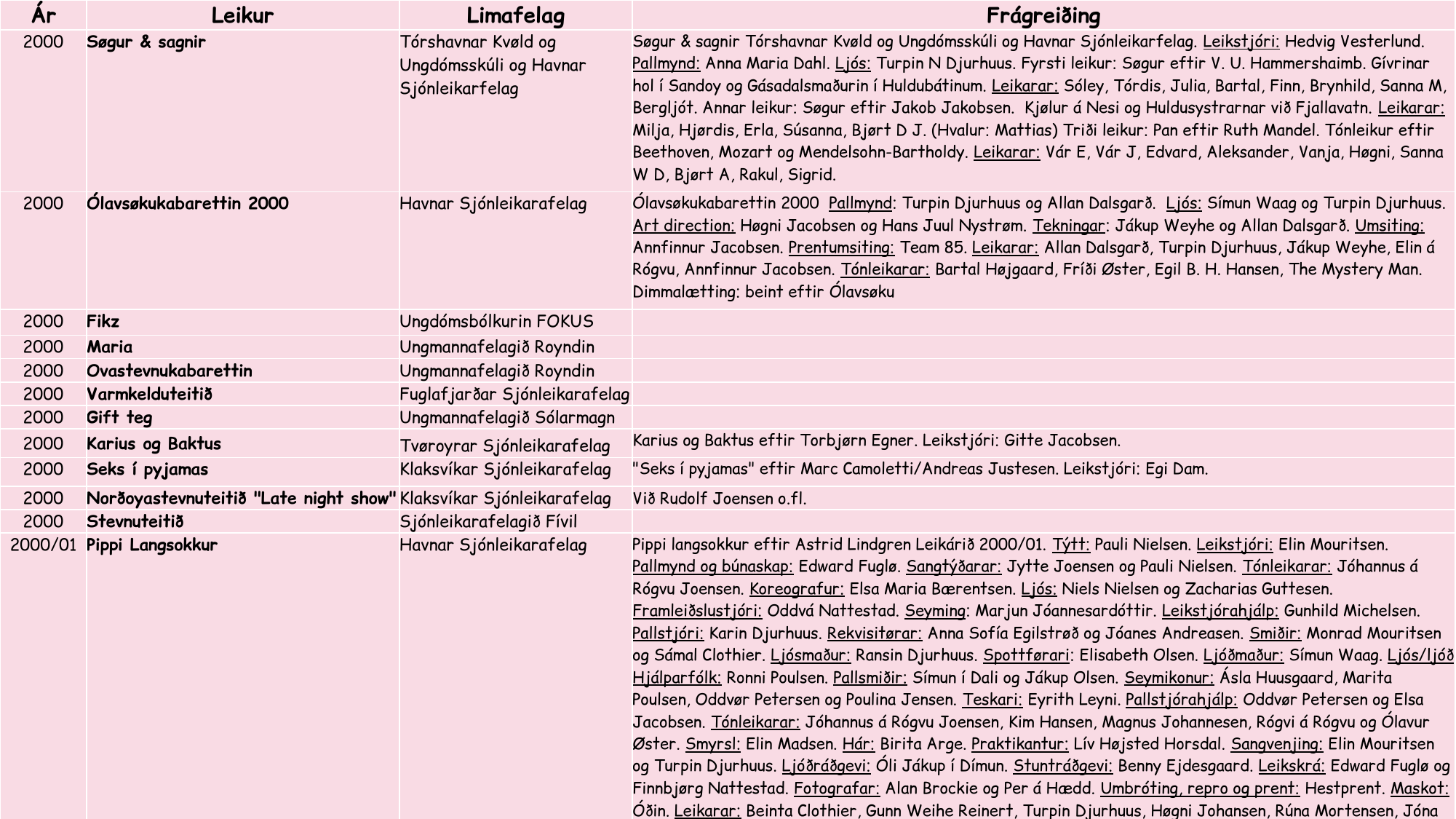

| Ár | Leikur | Limafelag | Frágreiðing |
| --- | --- | --- | --- |
| 2000 | Søgur & sagnir | Tórshavnar Kvøld og Ungdómsskúli og Havnar Sjónleikarfelag | Søgur & sagnir Tórshavnar Kvøld og Ungdómsskúli og Havnar Sjónleikarfelag. Leikstjóri: Hedvig Vesterlund. Pallmynd: Anna Maria Dahl. Ljós: Turpin N Djurhuus. Fyrsti leikur: Søgur eftir V. U. Hammershaimb. Gívrinar hol í Sandoy og Gásadalsmaðurin í Huldubátinum. Leikarar: Sóley, Tórdis, Julia, Bartal, Finn, Brynhild, Sanna M, Bergljót. Annar leikur: Søgur eftir Jakob Jakobsen. Kjølur á Nesi og Huldusystrarnar við Fjallavatn. Leikarar: Milja, Hjørdis, Erla, Súsanna, Bjørt D J. (Hvalur: Mattias) Triði leikur: Pan eftir Ruth Mandel. Tónleikur eftir Beethoven, Mozart og Mendelsohn-Bartholdy. Leikarar: Vár E, Vár J, Edvard, Aleksander, Vanja, Høgni, Sanna W D, Bjørt A, Rakul, Sigrid. |
| 2000 | Ólavsøkukabarettin 2000 | Havnar Sjónleikarafelag | Ólavsøkukabarettin 2000 Pallmynd: Turpin Djurhuus og Allan Dalsgarð. Ljós: Símun Waag og Turpin Djurhuus. Art direction: Høgni Jacobsen og Hans Juul Nystrøm. Tekningar: Jákup Weyhe og Allan Dalsgarð. Umsiting: Annfinnur Jacobsen. Prentumsiting: Team 85. Leikarar: Allan Dalsgarð, Turpin Djurhuus, Jákup Weyhe, Elin á Rógvu, Annfinnur Jacobsen. Tónleikarar: Bartal Højgaard, Fríði Øster, Egil B. H. Hansen, The Mystery Man. Dimmalætting: beint eftir Ólavsøku |
| 2000 | Fikz | Ungdómsbólkurin FOKUS |  |
| 2000 | Maria | Ungmannafelagið Royndin |  |
| 2000 | Ovastevnukabarettin | Ungmannafelagið Royndin |  |
| 2000 | Varmkelduteitið | Fuglafjarðar Sjónleikarafelag |  |
| 2000 | Gift teg | Ungmannafelagið Sólarmagn |  |
| 2000 | Karius og Baktus | Tvøroyrar Sjónleikarafelag | Karius og Baktus eftir Torbjørn Egner. Leikstjóri: Gitte Jacobsen. |
| 2000 | Seks í pyjamas | Klaksvíkar Sjónleikarafelag | "Seks í pyjamas" eftir Marc Camoletti/Andreas Justesen. Leikstjóri: Egi Dam. |
| 2000 | Norðoyastevnuteitið "Late night show" | Klaksvíkar Sjónleikarafelag | Við Rudolf Joensen o.fl. |
| 2000 | Stevnuteitið | Sjónleikarafelagið Fívil |  |
| 2000/01 | Pippi Langsokkur | Havnar Sjónleikarafelag | Pippi langsokkur eftir Astrid Lindgren Leikárið 2000/01. Týtt: Pauli Nielsen. Leikstjóri: Elin Mouritsen. Pallmynd og búnaskap: Edward Fuglø. Sangtýðarar: Jytte Joensen og Pauli Nielsen. Tónleikarar: Jóhannus á Rógvu Joensen. Koreografur: Elsa Maria Bærentsen. Ljós: Niels Nielsen og Zacharias Guttesen. Framleiðslustjóri: Oddvá Nattestad. Seyming: Marjun Jóannesardóttir. Leikstjórahjálp: Gunhild Michelsen. Pallstjóri: Karin Djurhuus. Rekvisitørar: Anna Sofía Egilstrøð og Jóanes Andreasen. Smiðir: Monrad Mouritsen og Sámal Clothier. Ljósmaður: Ransin Djurhuus. Spottførari: Elisabeth Olsen. Ljóðmaður: Símun Waag. Ljós/ljóð Hjálparfólk: Ronni Poulsen. Pallsmiðir: Símun í Dali og Jákup Olsen. Seymikonur: Ásla Huusgaard, Marita Poulsen, Oddvør Petersen og Poulina Jensen. Teskari: Eyrith Leyni. Pallstjórahjálp: Oddvør Petersen og Elsa Jacobsen. Tónleikarar: Jóhannus á Rógvu Joensen, Kim Hansen, Magnus Johannesen, Rógvi á Rógvu og Ólavur Øster. Smyrsl: Elin Madsen. Hár: Birita Arge. Praktikantur: Lív Højsted Horsdal. Sangvenjing: Elin Mouritsen og Turpin Djurhuus. Ljóðráðgevi: Óli Jákup í Dímun. Stuntráðgevi: Benny Ejdesgaard. Leikskrá: Edward Fuglø og Finnbjørg Nattestad. Fotografar: Alan Brockie og Per á Hædd. Umbróting, repro og prent: Hestprent. Maskot: Óðin. Leikarar: Beinta Clothier, Gunn Weihe Reinert, Turpin Djurhuus, Høgni Johansen, Rúna Mortensen, Jóna Joensen, Jákup Olsen, Aksel Joensen, Kjartan Hansen, Tóri í Hoyvík, Beinta Jacobsen, Rúni Gaardlykke, Anna Sofía Egilstrøð, Eyðfinnur Steensen, Gunn R. Joensen, Vár B. Jacobsen, Jytte Joensen, Ásbjørn Nattestad, Janita Joensen, Lív Patursson, Annika á Borg, Beinta Olsen, Bogi Krossteig, Reimar Djurhuus, Ronni Poulsen, Harry Toftum, Sonne Smith. Dimmalætting: 23. oktober, 25. oktober, 22. november, Sosialurin: 21. oktober, 26. oktober, 28. oktober 2000. |